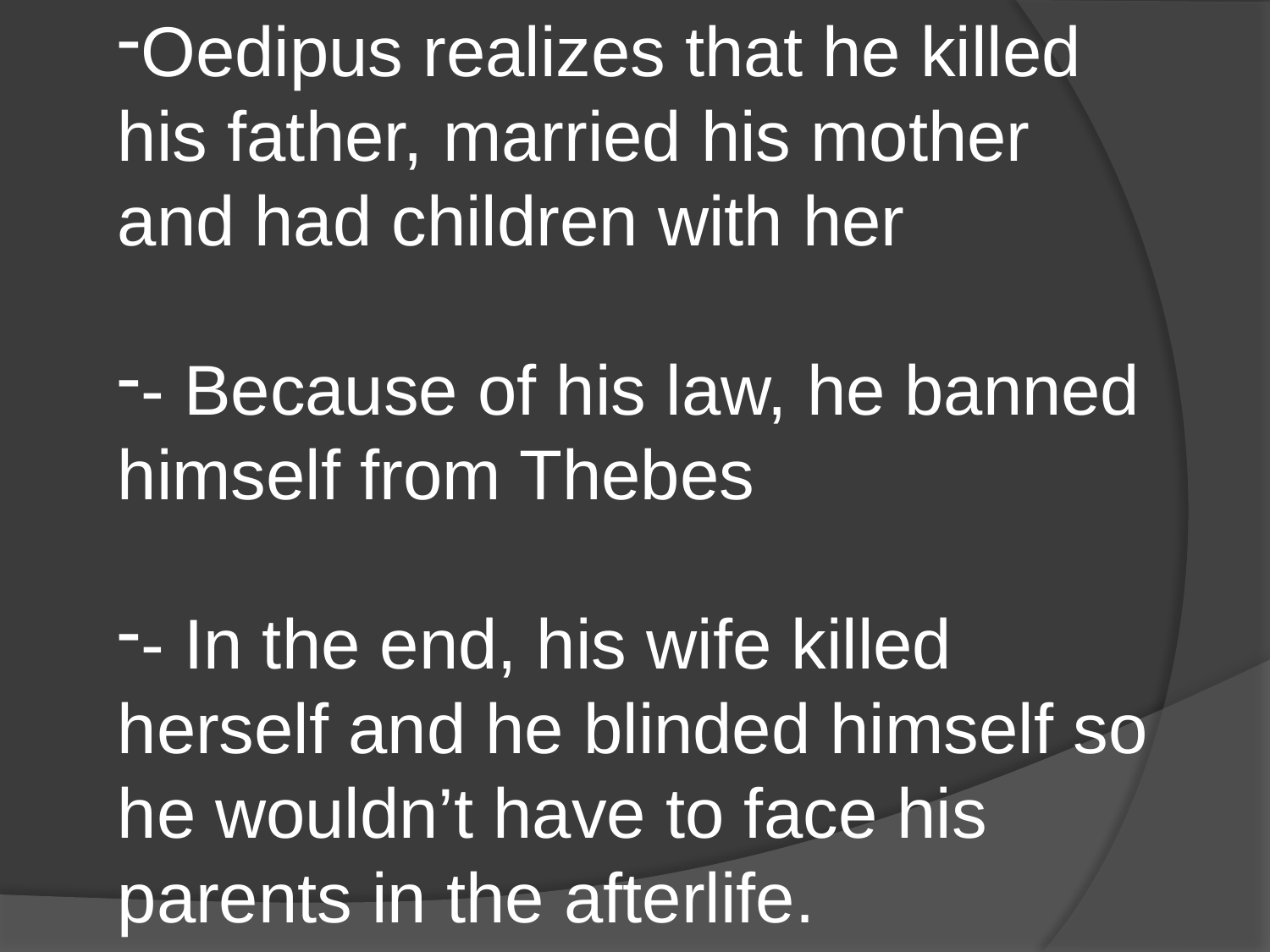

Oedipus realizes that he killed his father, married his mother and had children with her

- Because of his law, he banned himself from Thebes

- In the end, his wife killed herself and he blinded himself so he wouldn’t have to face his parents in the afterlife.